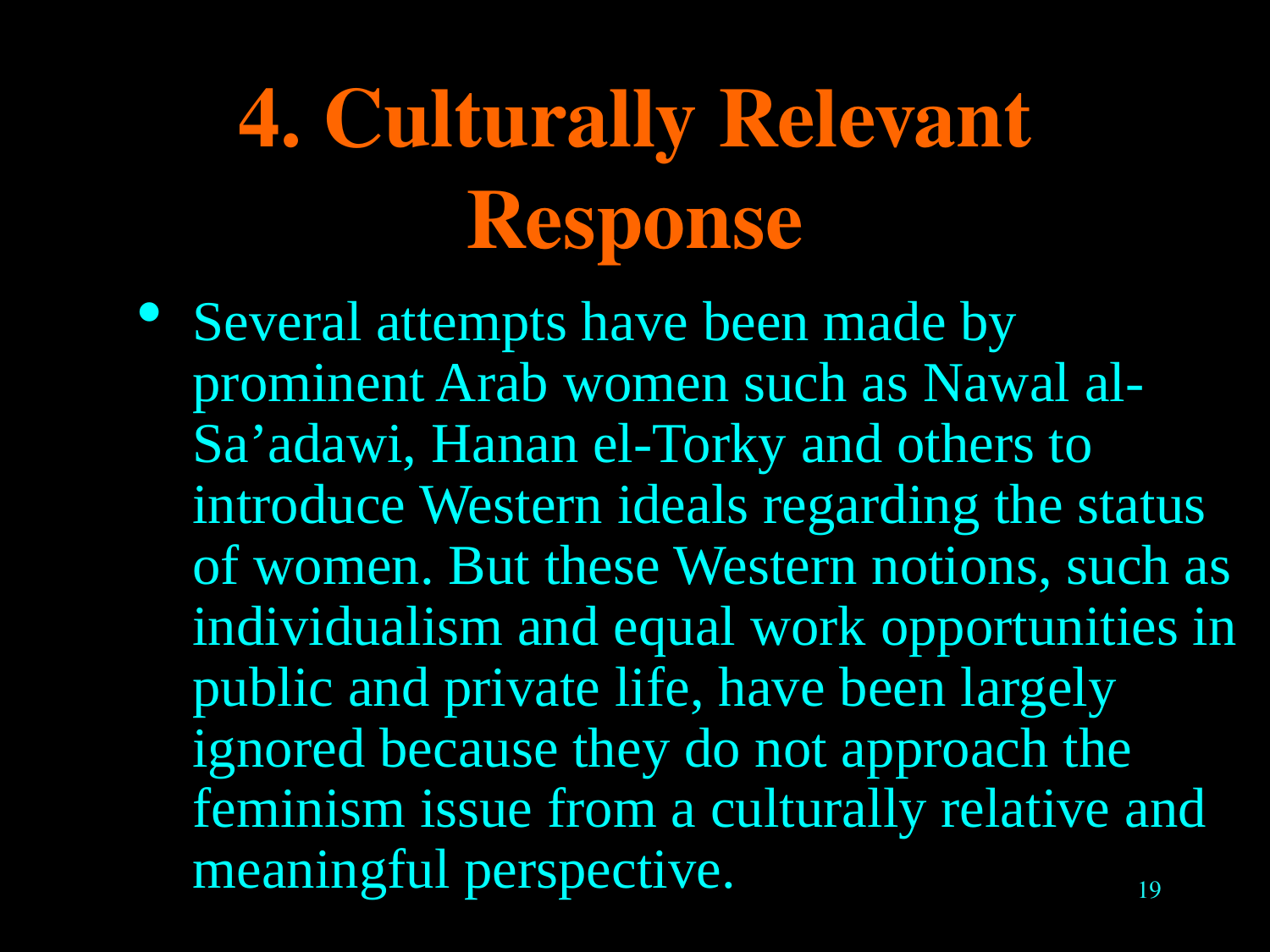

# 4. Culturally Relevant Response
Several attempts have been made by prominent Arab women such as Nawal al-Sa’adawi, Hanan el-Torky and others to introduce Western ideals regarding the status of women. But these Western notions, such as individualism and equal work opportunities in public and private life, have been largely ignored because they do not approach the feminism issue from a culturally relative and meaningful perspective.
19